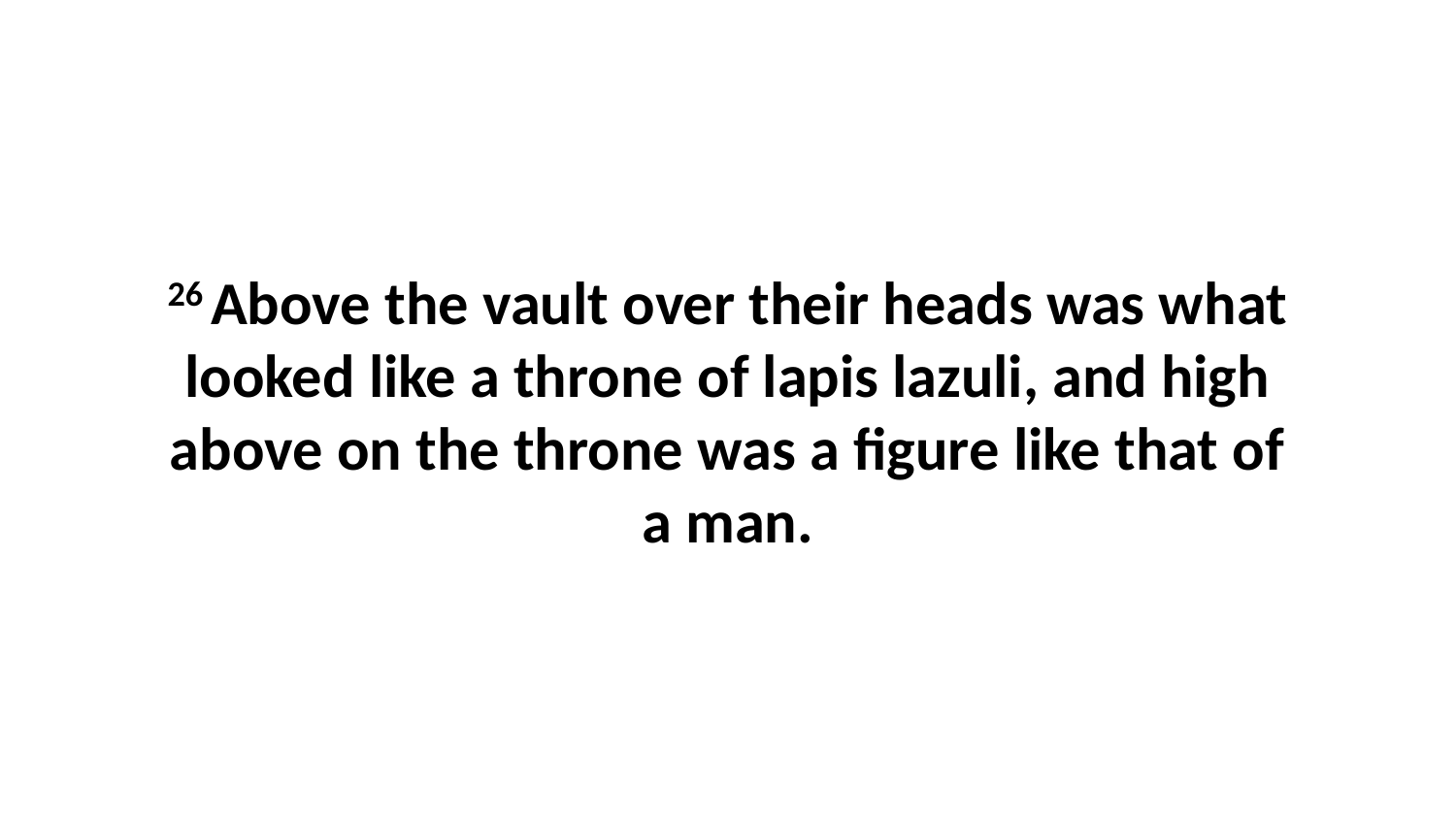

26 Above the vault over their heads was what looked like a throne of lapis lazuli, and high above on the throne was a figure like that of a man.